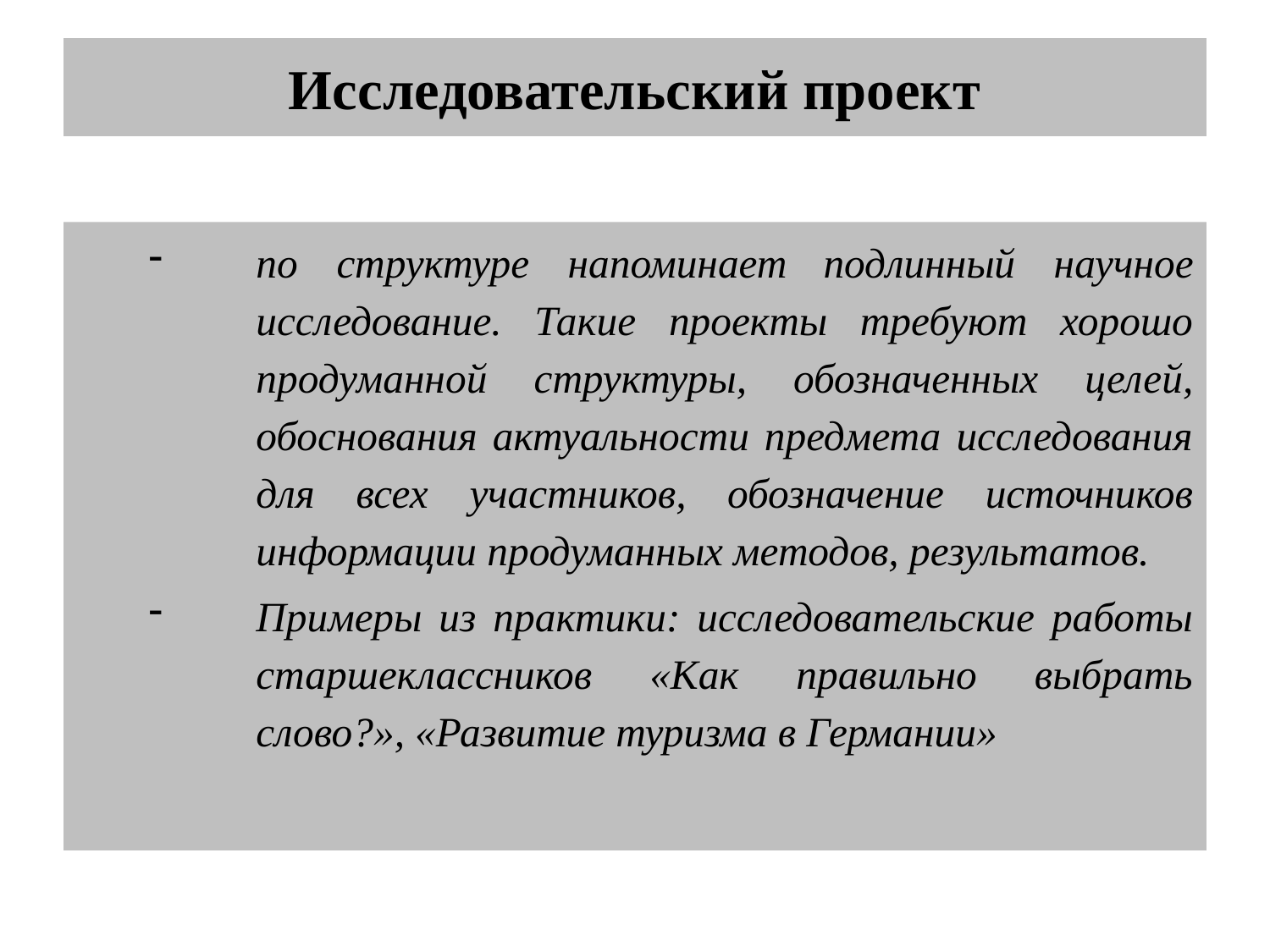

# Исследовательский проект
по структуре напоминает подлинный научное исследование. Такие проекты требуют хорошо продуманной структуры, обозначенных целей, обоснования актуальности предмета исследования для всех участников, обозначение источников информации продуманных методов, результатов.
Примеры из практики: исследовательские работы старшеклассников «Как правильно выбрать слово?», «Развитие туризма в Германии»